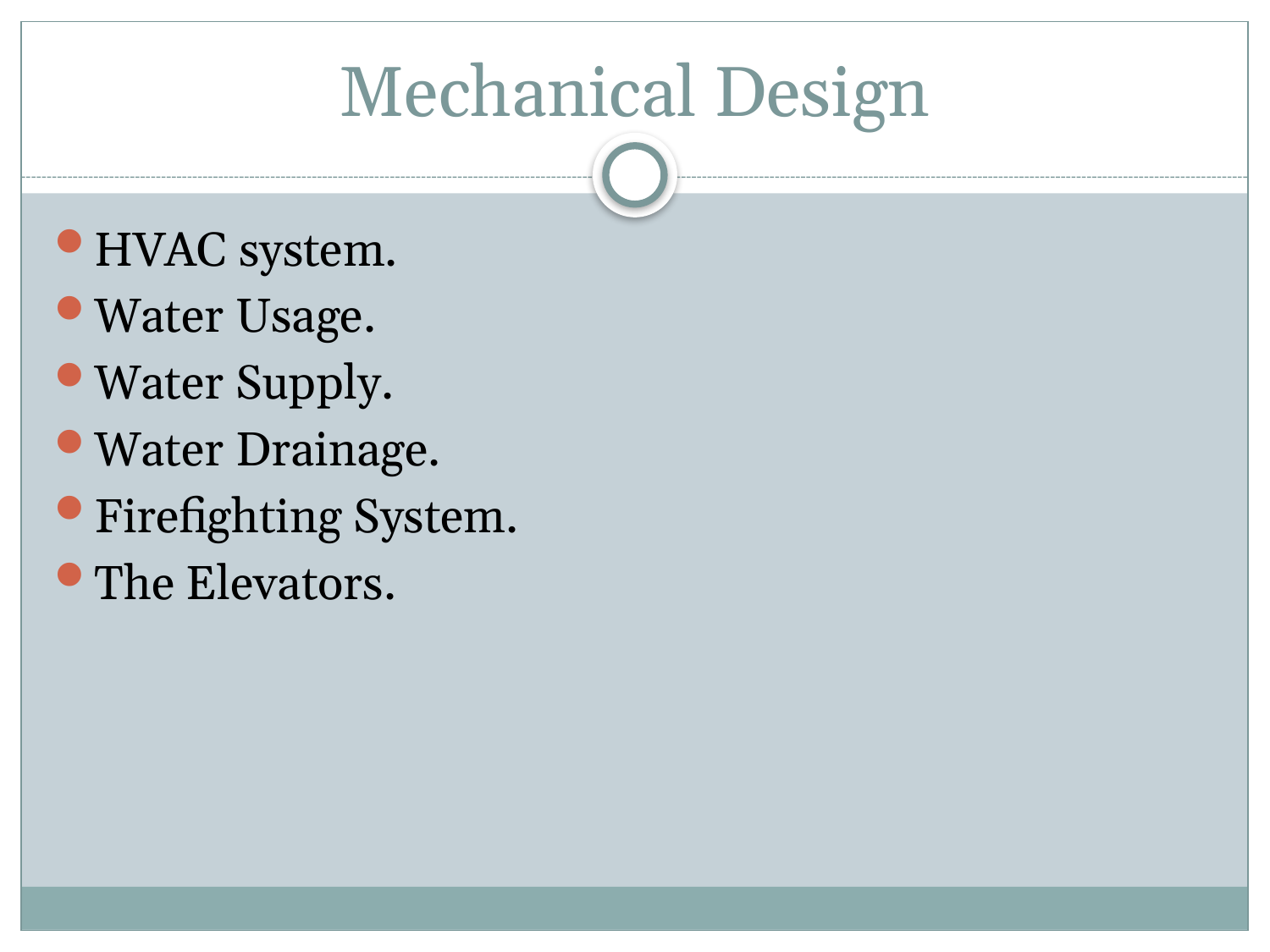

# Mechanical Design
HVAC system.
Water Usage.
Water Supply.
Water Drainage.
Firefighting System.
The Elevators.